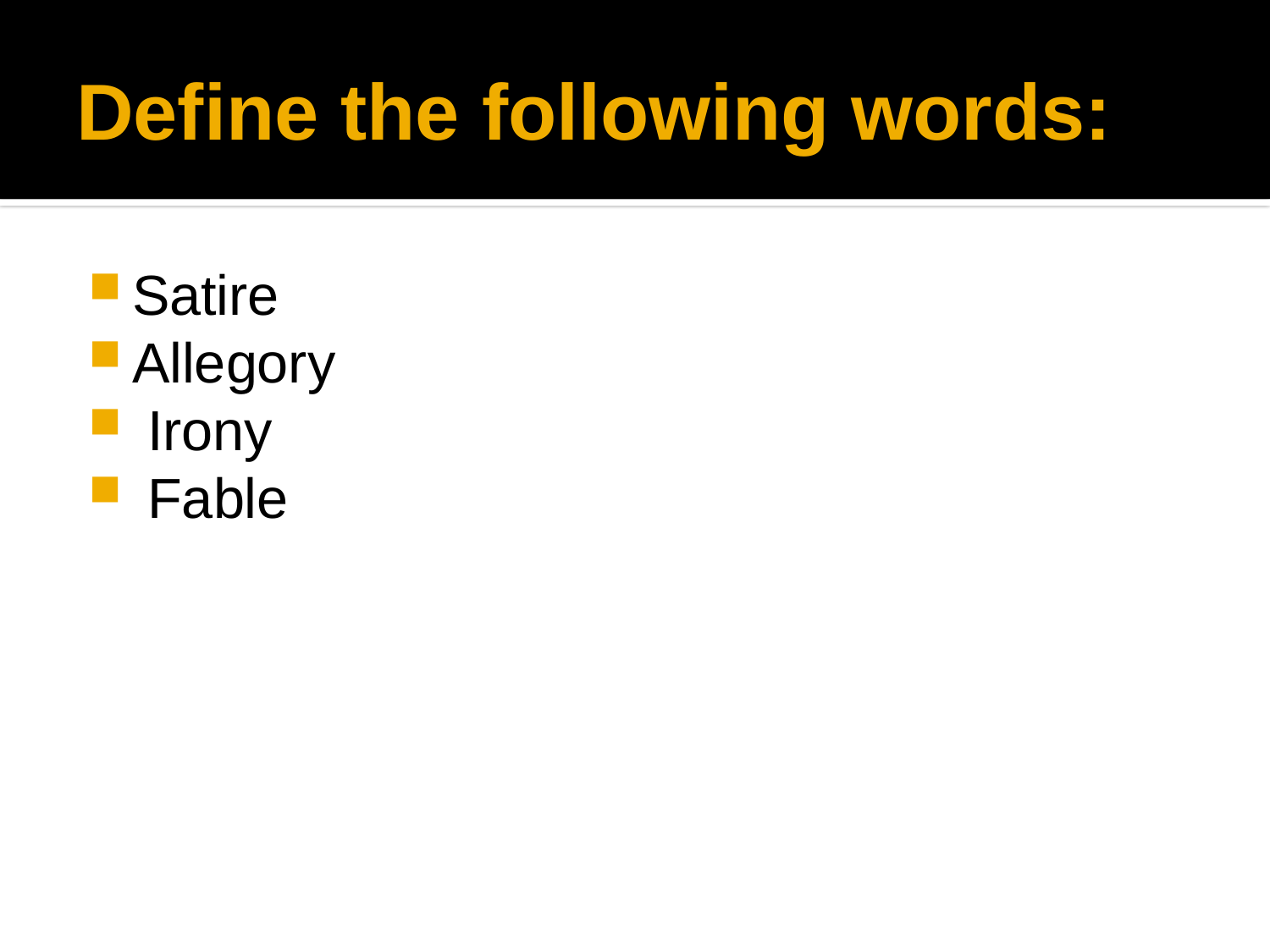

# Define the following words:
Satire
Allegory
 Irony
 Fable